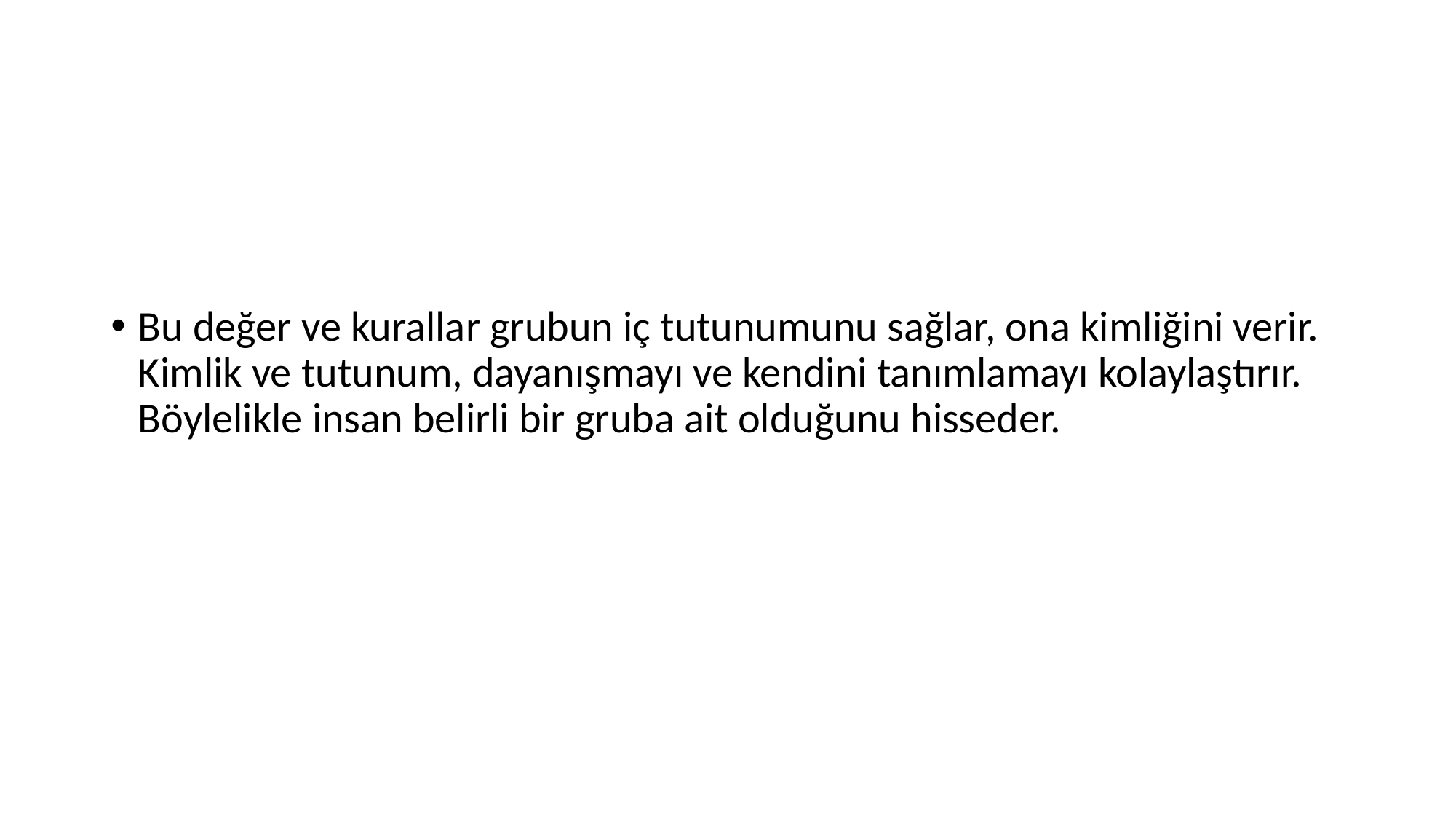

#
Bu değer ve kurallar grubun iç tutunumunu sağlar, ona kimliğini verir. Kimlik ve tutunum, dayanışmayı ve kendini tanımlamayı kolaylaştırır. Böylelikle insan belirli bir gruba ait olduğunu hisseder.